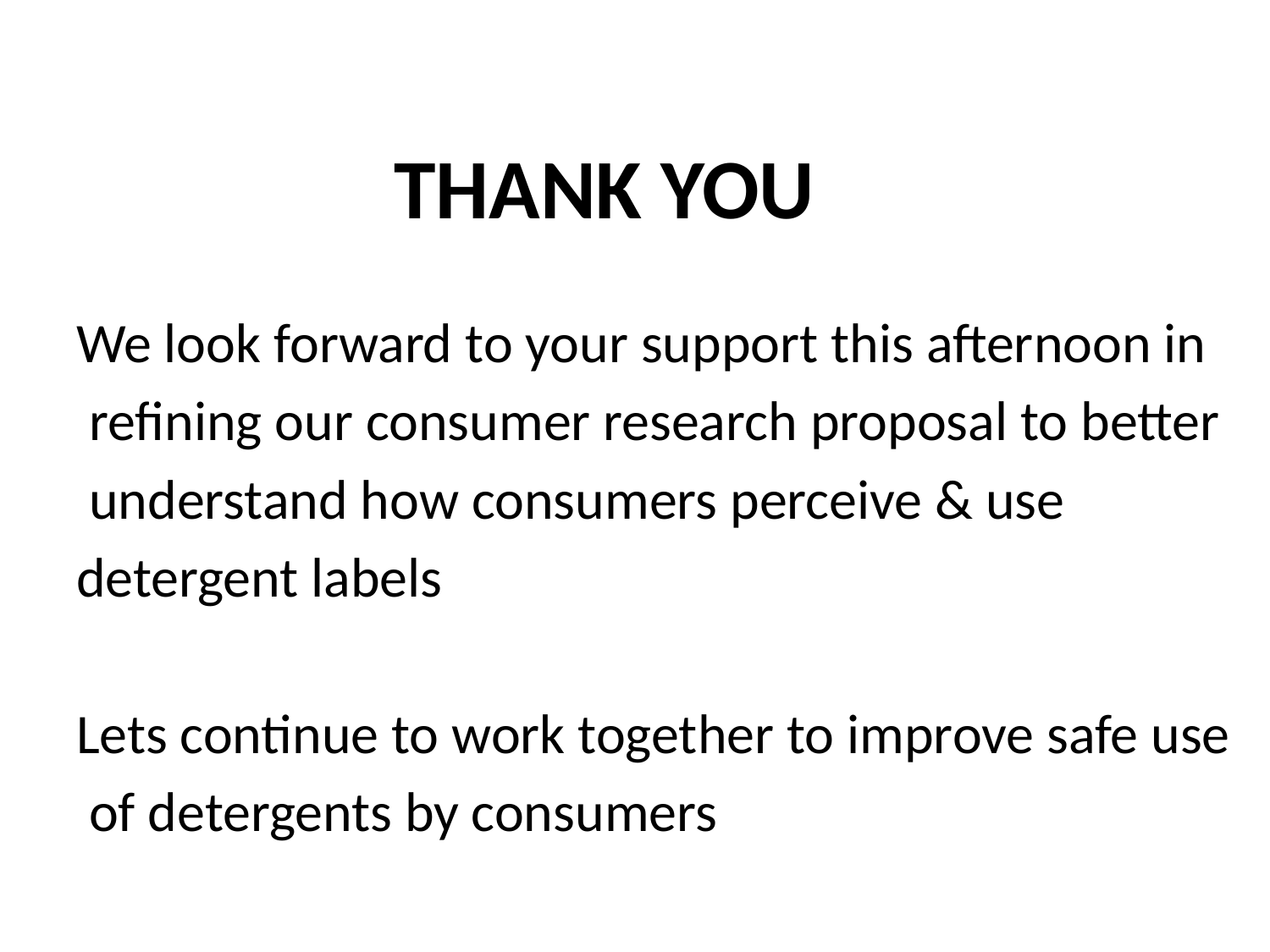

# THANK YOU

We look forward to your support this afternoon in
 refining our consumer research proposal to better
 understand how consumers perceive & use
detergent labels

Lets continue to work together to improve safe use
 of detergents by consumers